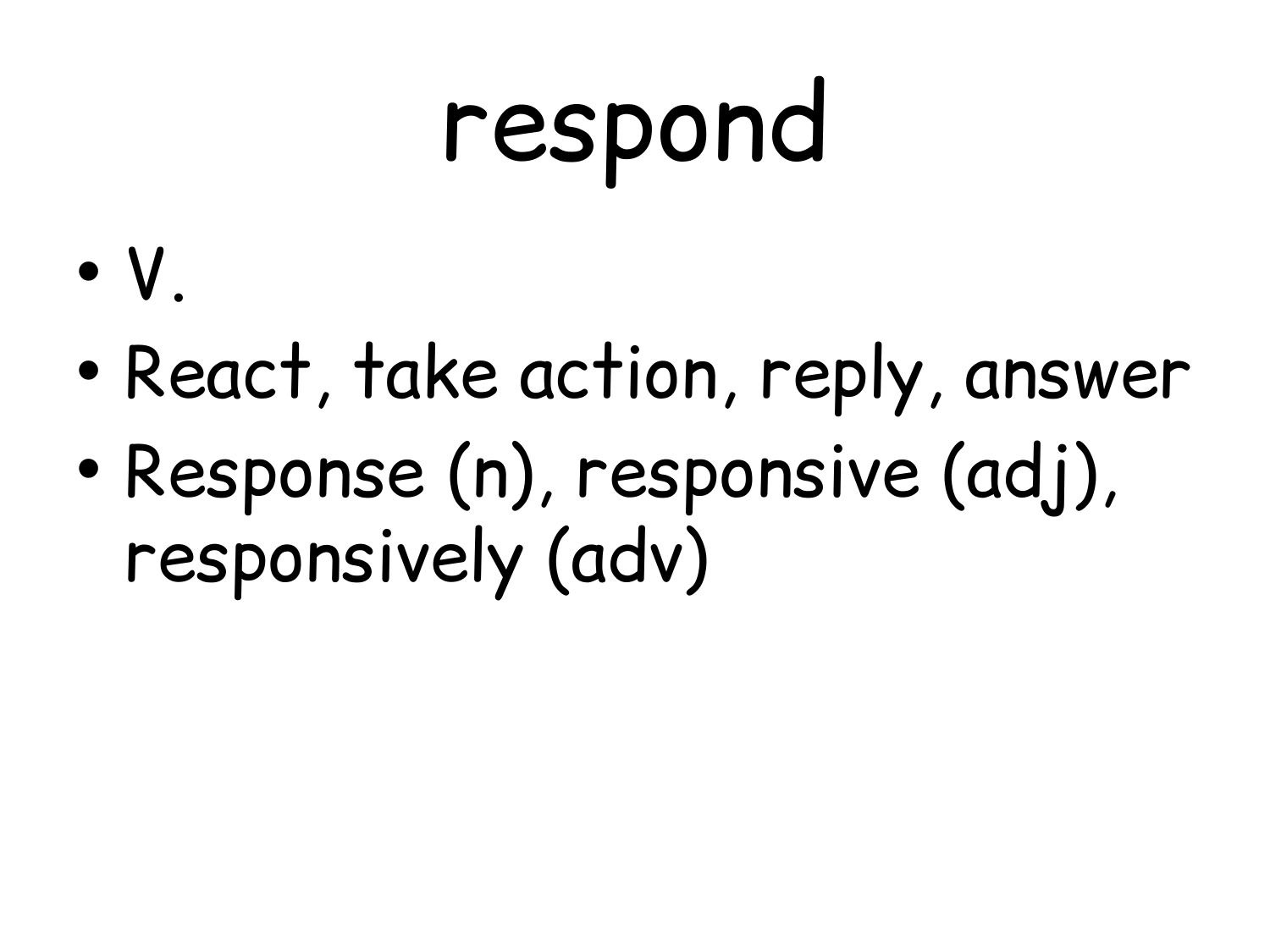

# respond
V.
React, take action, reply, answer
Response (n), responsive (adj), responsively (adv)